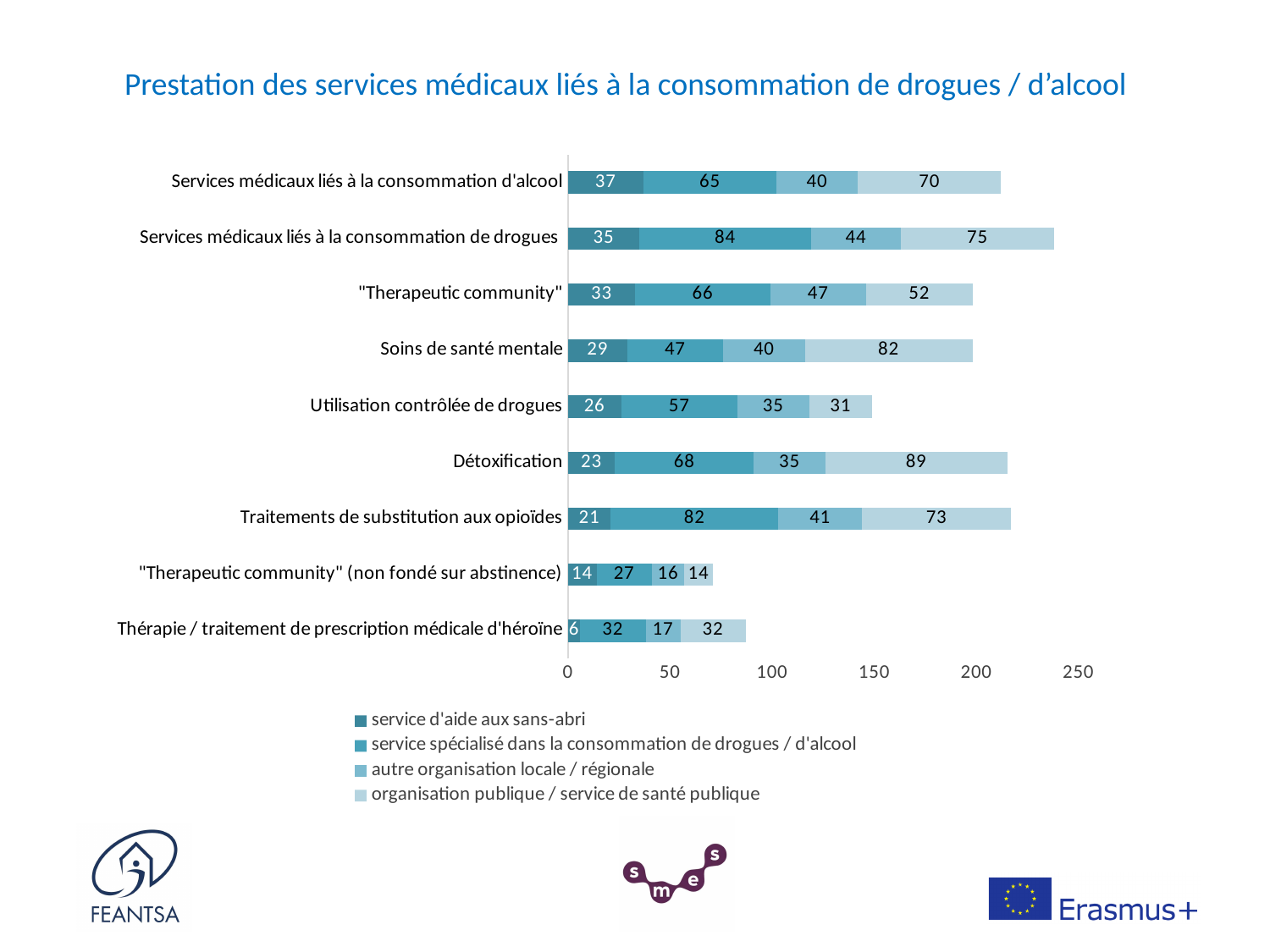

# Prestation des services médicaux liés à la consommation de drogues / d’alcool

### Chart

| Category | service d'aide aux sans-abri  | service spécialisé dans la consommation de drogues / d'alcool | autre organisation locale / régionale  | organisation publique / service de santé publique |
|---|---|---|---|---|
| Thérapie / traitement de prescription médicale d'héroïne | 6.0 | 32.0 | 17.0 | 32.0 |
| "Therapeutic community" (non fondé sur abstinence) | 14.0 | 27.0 | 16.0 | 14.0 |
| Traitements de substitution aux opioïdes | 21.0 | 82.0 | 41.0 | 73.0 |
| Détoxification | 23.0 | 68.0 | 35.0 | 89.0 |
| Utilisation contrôlée de drogues | 26.0 | 57.0 | 35.0 | 31.0 |
| Soins de santé mentale | 29.0 | 47.0 | 40.0 | 82.0 |
| "Therapeutic community" | 33.0 | 66.0 | 47.0 | 52.0 |
| Services médicaux liés à la consommation de drogues  | 35.0 | 84.0 | 44.0 | 75.0 |
| Services médicaux liés à la consommation d'alcool | 37.0 | 65.0 | 40.0 | 70.0 |